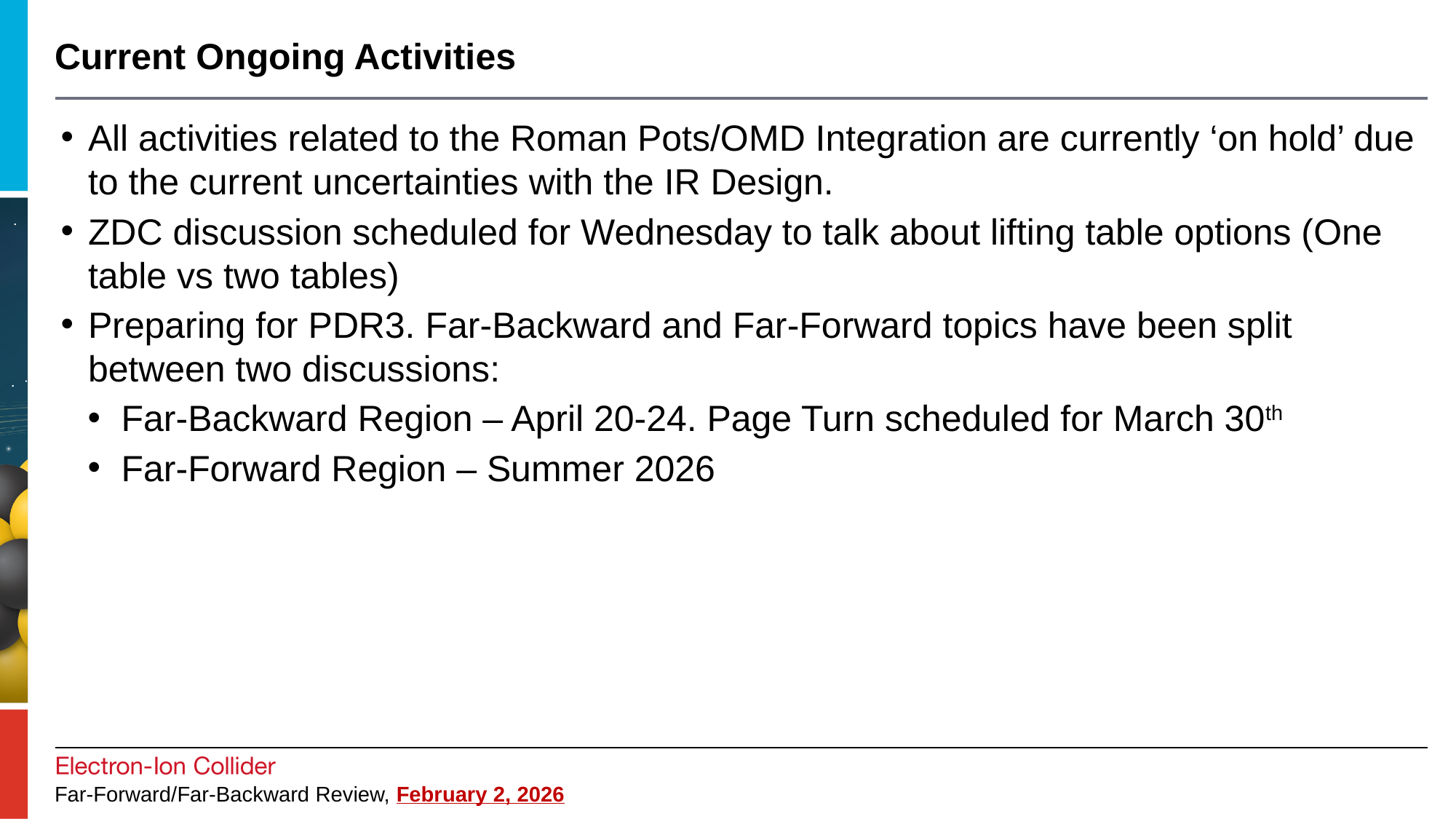

# Current Ongoing Activities
All activities related to the Roman Pots/OMD Integration are currently ‘on hold’ due to the current uncertainties with the IR Design.
ZDC discussion scheduled for Wednesday to talk about lifting table options (One table vs two tables)
Preparing for PDR3. Far-Backward and Far-Forward topics have been split between two discussions:
Far-Backward Region – April 20-24. Page Turn scheduled for March 30th
Far-Forward Region – Summer 2026